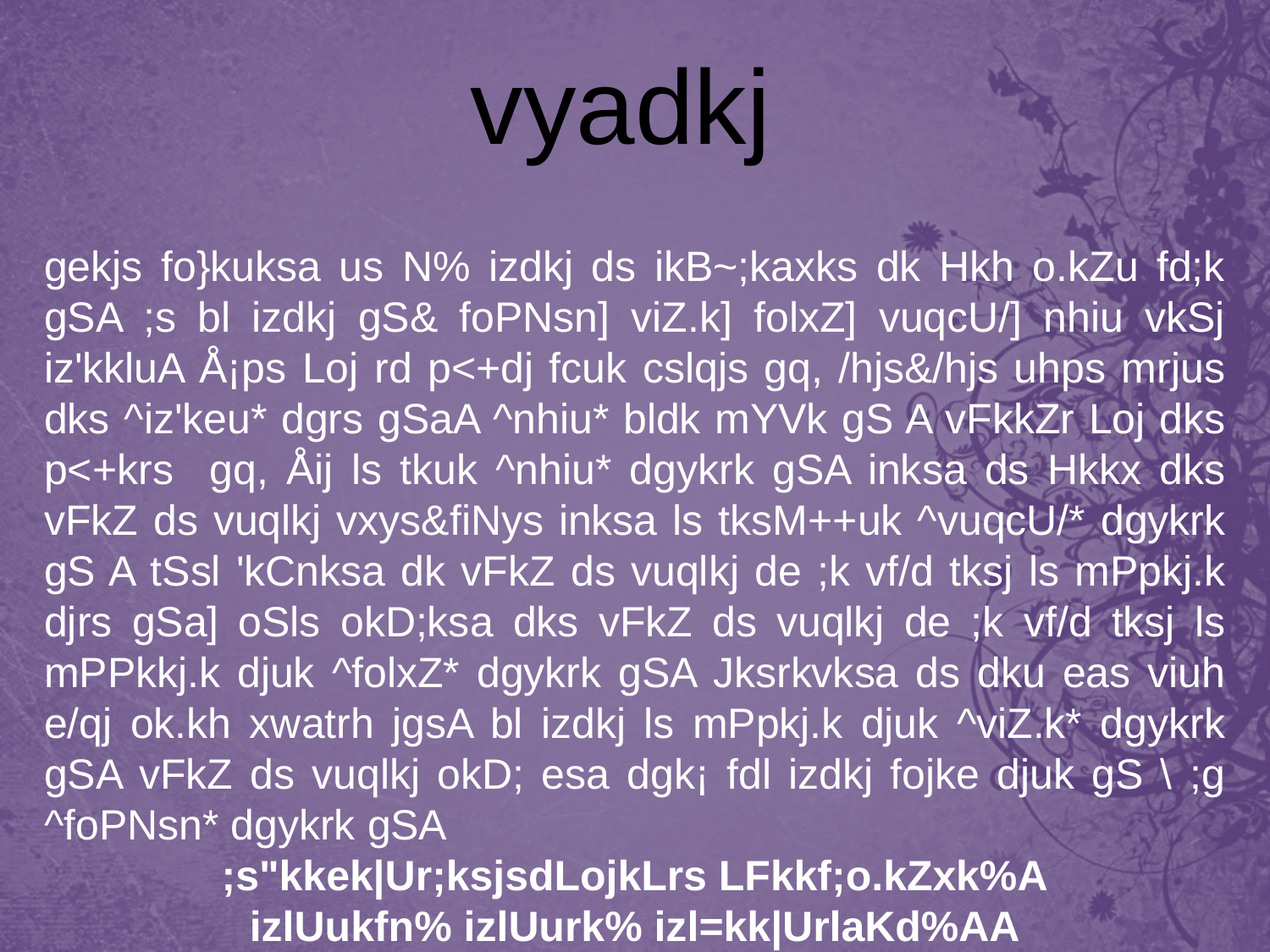

vyadkj
gekjs fo}kuksa us N% izdkj ds ikB~;kaxks dk Hkh o.kZu fd;k gSA ;s bl izdkj gS& foPNsn] viZ.k] folxZ] vuqcU/] nhiu vkSj iz'kkluA Å¡ps Loj rd p<+dj fcuk cslqjs gq, /hjs&/hjs uhps mrjus dks ^iz'keu* dgrs gSaA ^nhiu* bldk mYVk gS A vFkkZr Loj dks p<+krs  gq, Åij ls tkuk ^nhiu* dgykrk gSA inksa ds Hkkx dks vFkZ ds vuqlkj vxys&fiNys inksa ls tksM++uk ^vuqcU/* dgykrk gS A tSsl 'kCnksa dk vFkZ ds vuqlkj de ;k vf/d tksj ls mPpkj.k djrs gSa] oSls okD;ksa dks vFkZ ds vuqlkj de ;k vf/d tksj ls mPPkkj.k djuk ^folxZ* dgykrk gSA Jksrkvksa ds dku eas viuh e/qj ok.kh xwatrh jgsA bl izdkj ls mPpkj.k djuk ^viZ.k* dgykrk gSA vFkZ ds vuqlkj okD; esa dgk¡ fdl izdkj fojke djuk gS \ ;g ^foPNsn* dgykrk gSA
;s"kkek|Ur;ksjsdLojkLrs LFkkf;o.kZxk%A
izlUukfn% izlUurk% izl=kk|UrlaKd%AA